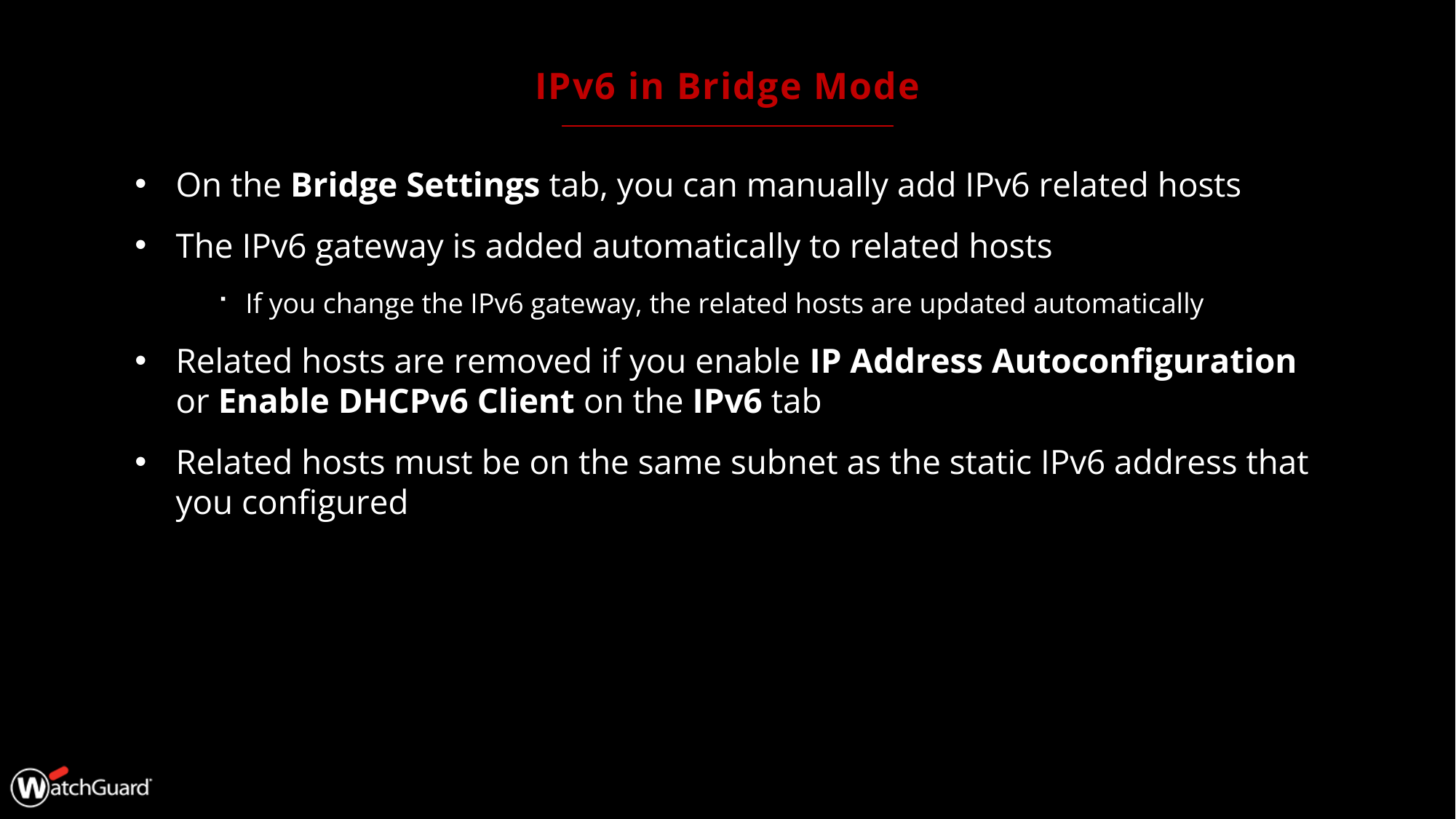

# IPv6 in Bridge Mode
On the Bridge Settings tab, you can manually add IPv6 related hosts
The IPv6 gateway is added automatically to related hosts
If you change the IPv6 gateway, the related hosts are updated automatically
Related hosts are removed if you enable IP Address Autoconfiguration or Enable DHCPv6 Client on the IPv6 tab
Related hosts must be on the same subnet as the static IPv6 address that you configured